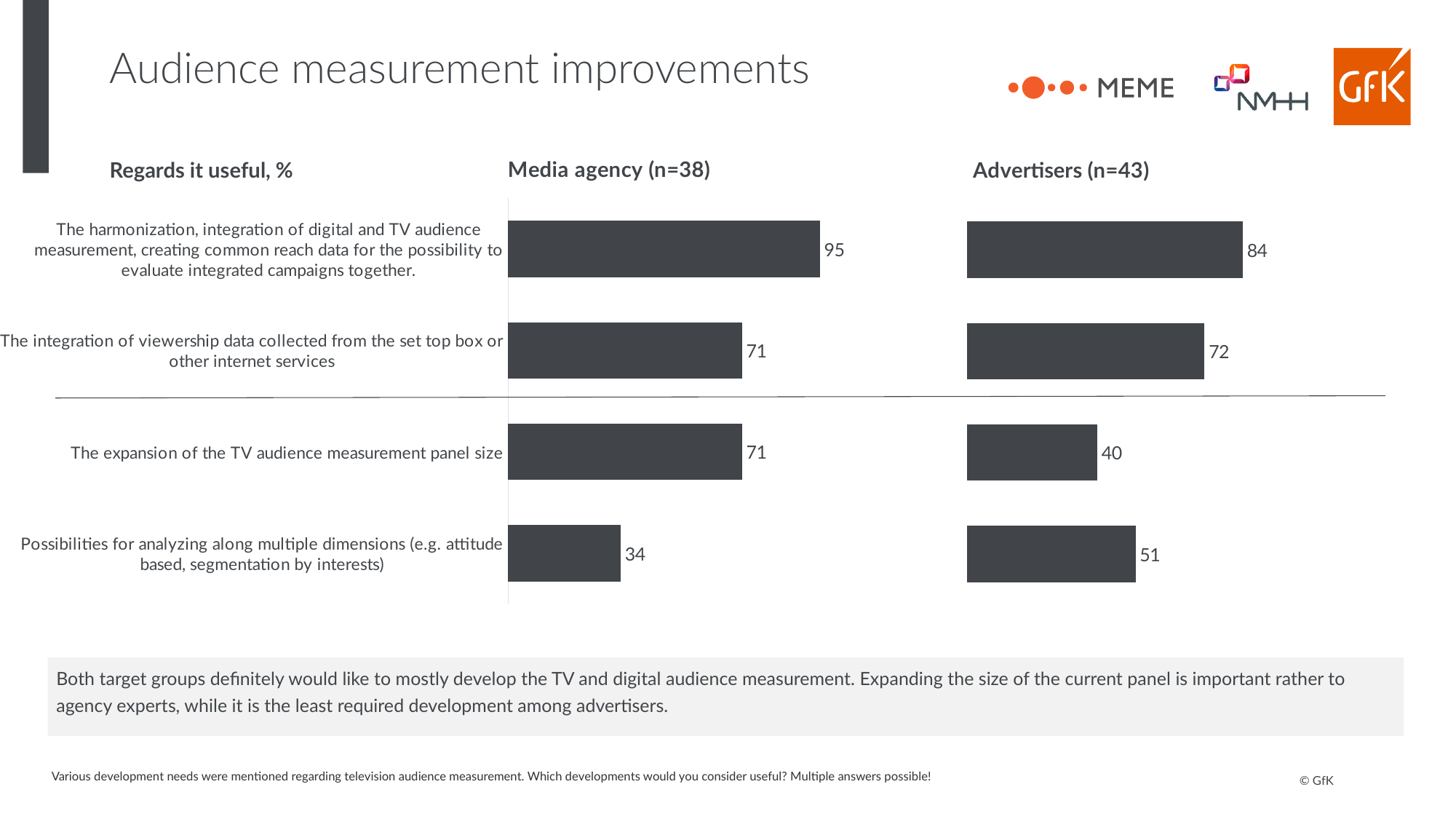

# Audience measurement improvements

### Chart: Media agency (n=38)

| Category | Oszlop1 |
|---|---|
| The harmonization, integration of digital and TV audience measurement, creating common reach data for the possibility to evaluate integrated campaigns together. | 94.73684210526315 |
| The integration of viewership data collected from the set top box or other internet services | 71.05263157894737 |
| The expansion of the TV audience measurement panel size | 71.05263157894737 |
| Possibilities for analyzing along multiple dimensions (e.g. attitude based, segmentation by interests) | 34.21052631578947 |

### Chart: Advertisers (n=43)

| Category | Oszlop1 |
|---|---|
| Digitális és TV közönségmérés harmonizálása, integrálása, közös reach adat létrehozása az integrált kampányok közös kiértékelhetősége érdekében | 83.72093023255815 |
| Set-top-box-ból, vagy más, internet szolgáltatásokból kinyerhető nézettségi adatok integrálása | 72.09302325581395 |
| TV közönségmérés panel méretének bővítése | 39.53488372093023 |
| Több szempont szerinti elemzési lehetőségek (pl. attitűd alapú, érdeklődési körök szerinti szegmentáció) | 51.162790697674424 |
Regards it useful, %
Both target groups definitely would like to mostly develop the TV and digital audience measurement. Expanding the size of the current panel is important rather to agency experts, while it is the least required development among advertisers.
Various development needs were mentioned regarding television audience measurement. Which developments would you consider useful? Multiple answers possible!